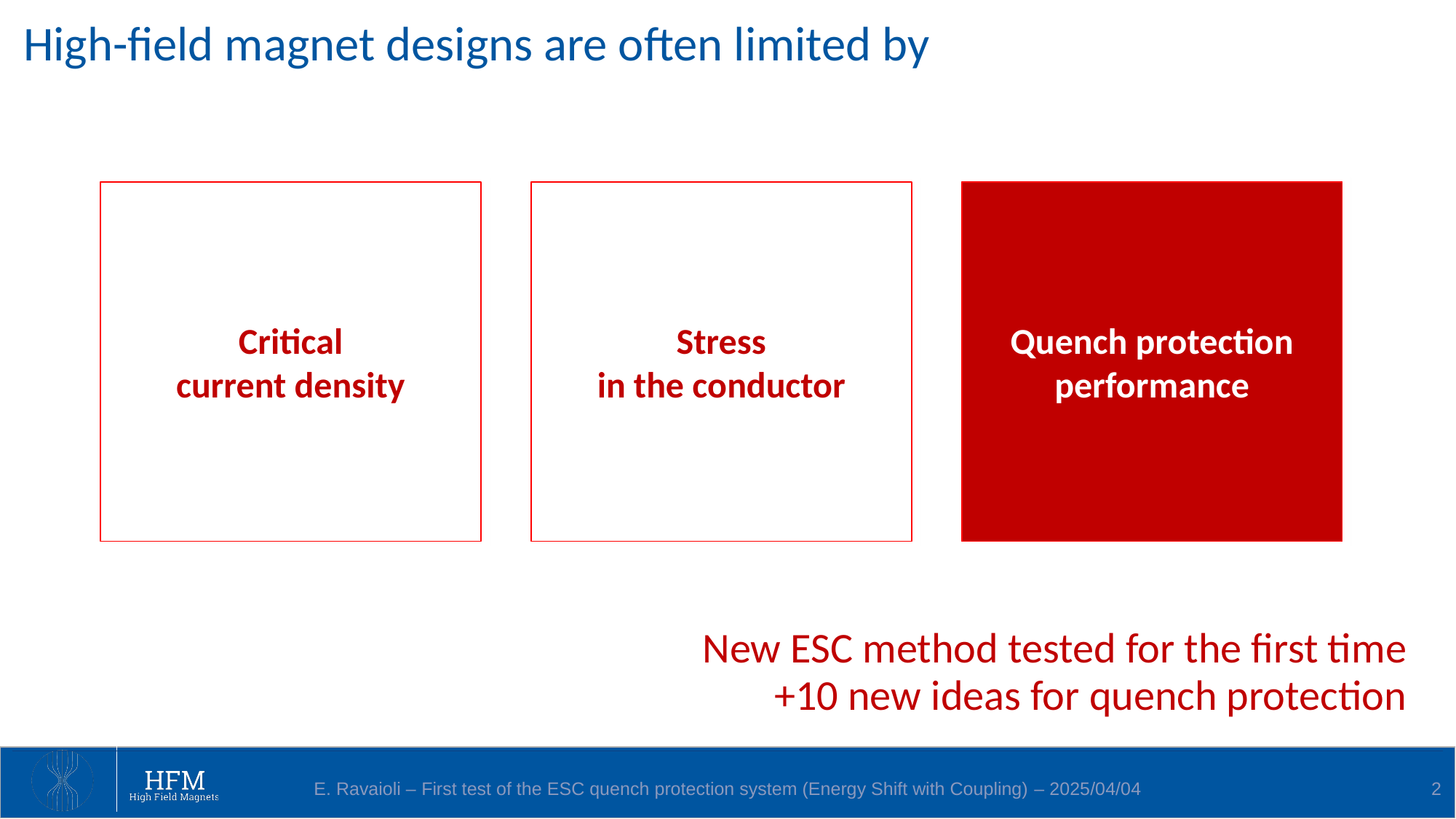

# High-field magnet designs are often limited by
Critical
current density
Stress
in the conductor
Quench protection performance
Quench protection performance
New ESC method tested for the first time
+10 new ideas for quench protection